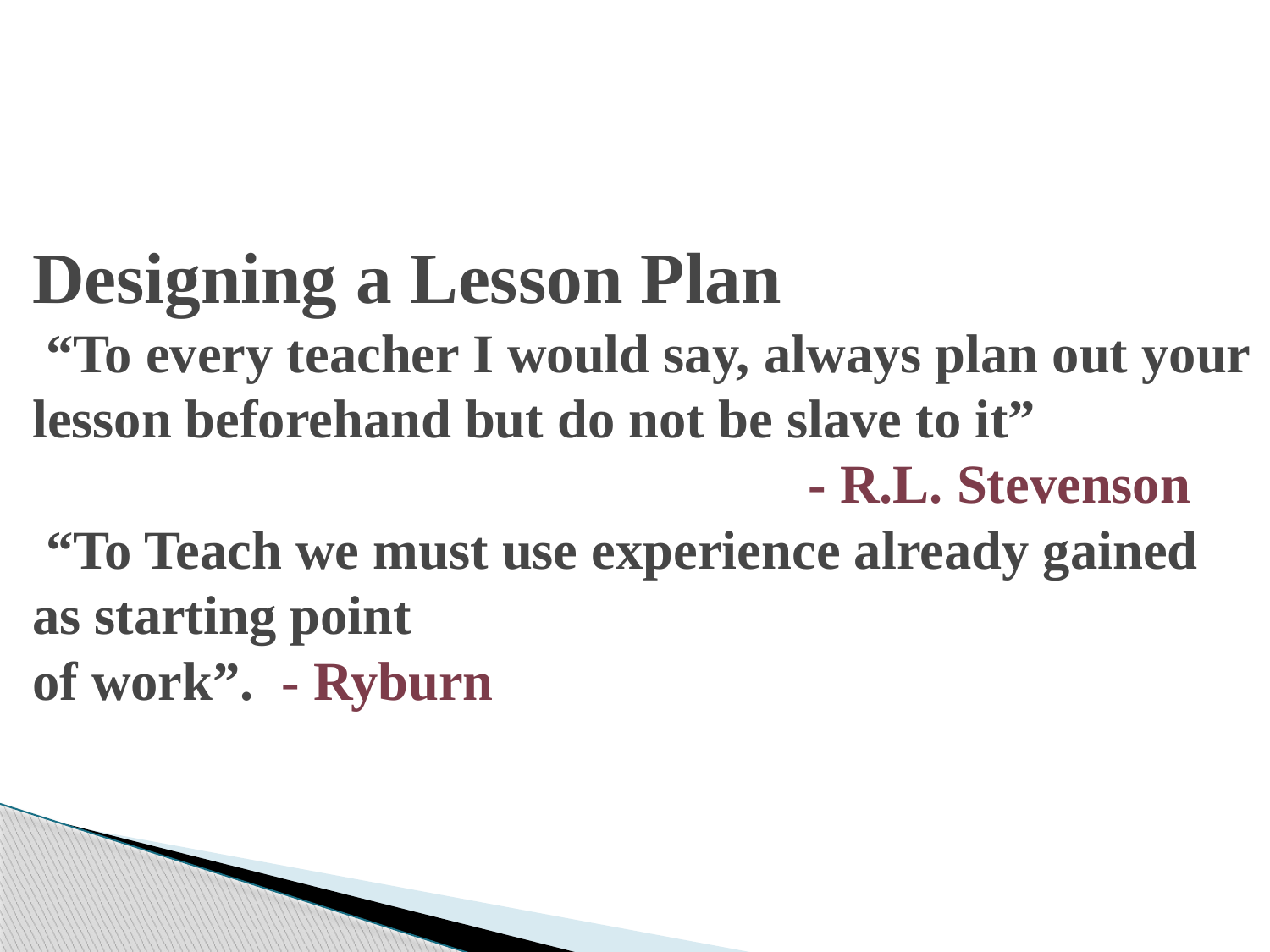

# Designing a Lesson Plan “To every teacher I would say, always plan out your lesson beforehand but do not be slave to it” - R.L. Stevenson “To Teach we must use experience already gained as starting point of work”.  - Ryburn